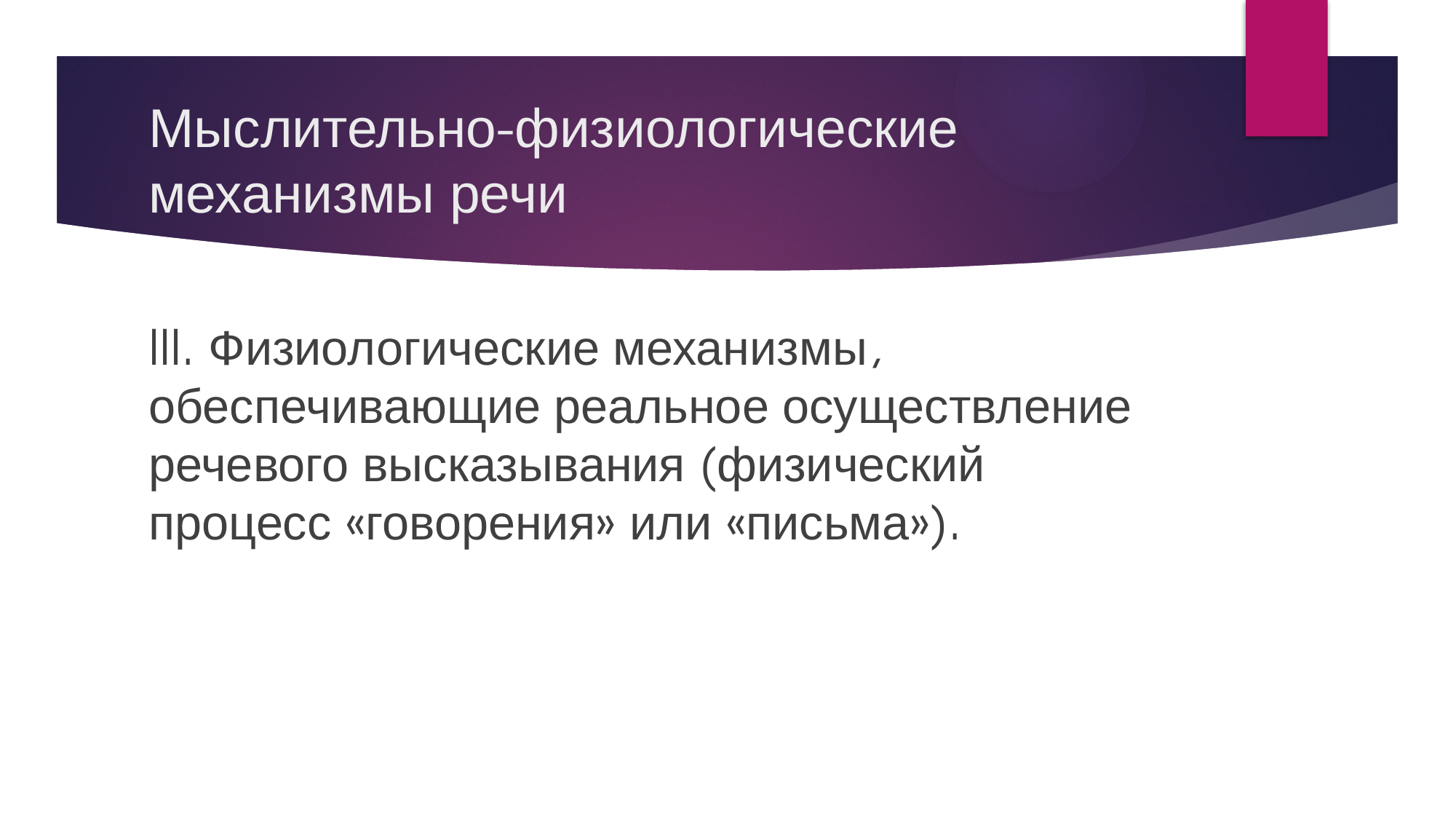

# Мыслительно-физиологические механизмы речи
III. Физиологические механизмы, обеспечивающие реальное осуществление речевого высказывания (физический процесс «говорения» или «письма»).